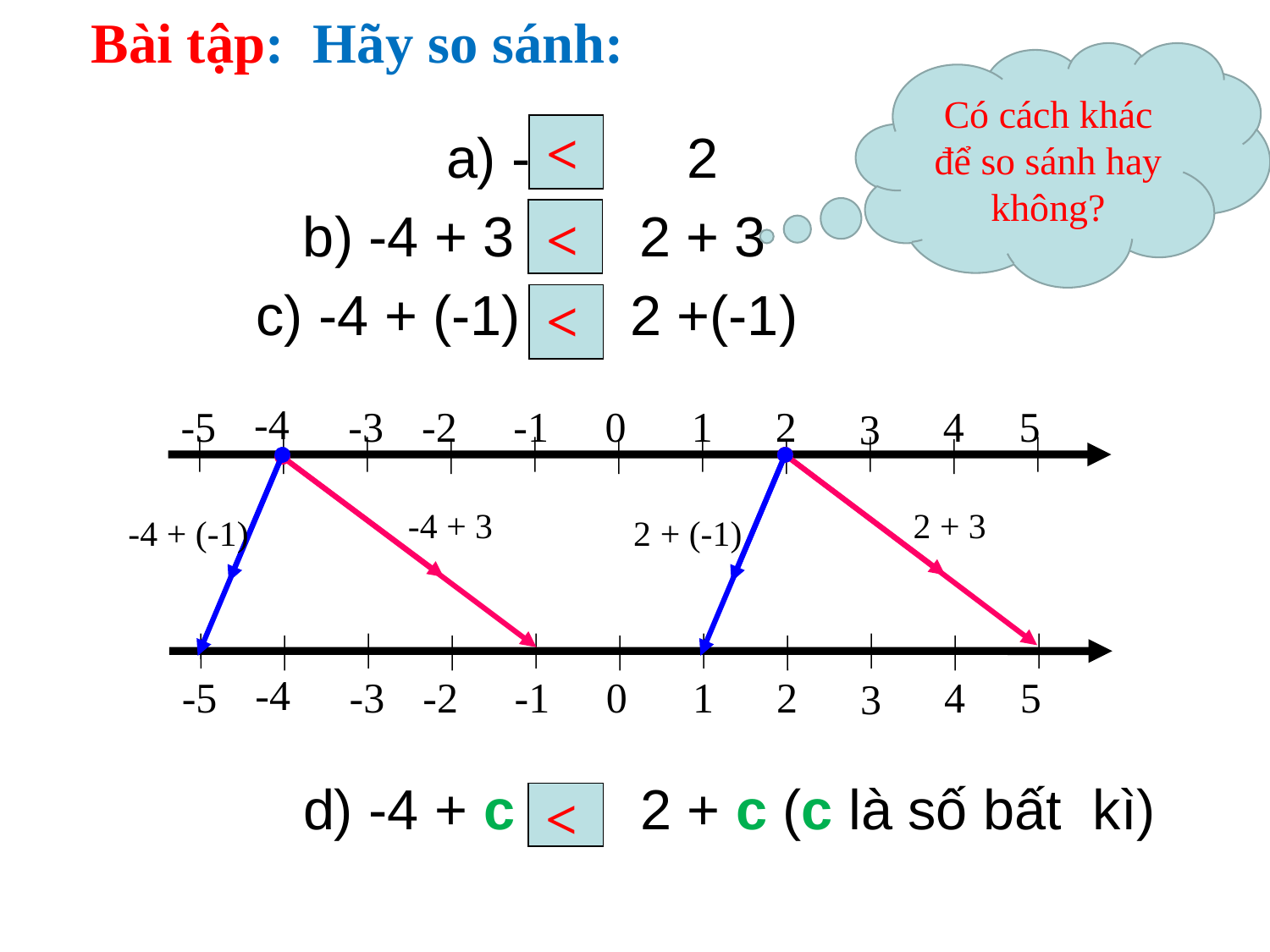

Bài tập:  Hãy so sánh:
Có cách khác để so sánh hay không?
<
		 a) -4        2
   b) -4 + 3        2 + 3
c) -4 + (-1)       2 +(-1)

<

<

-4
-5
-3
-2
-1
0
1
2
4
5
3

    -4 + 3			                  2 + 3
-4 + (-1)		    	              2 + (-1)

-4
-5
-3
-2
-1
0
1
2
4
5
3
d) -4 + c        2 + c (c là số bất  kì)
<